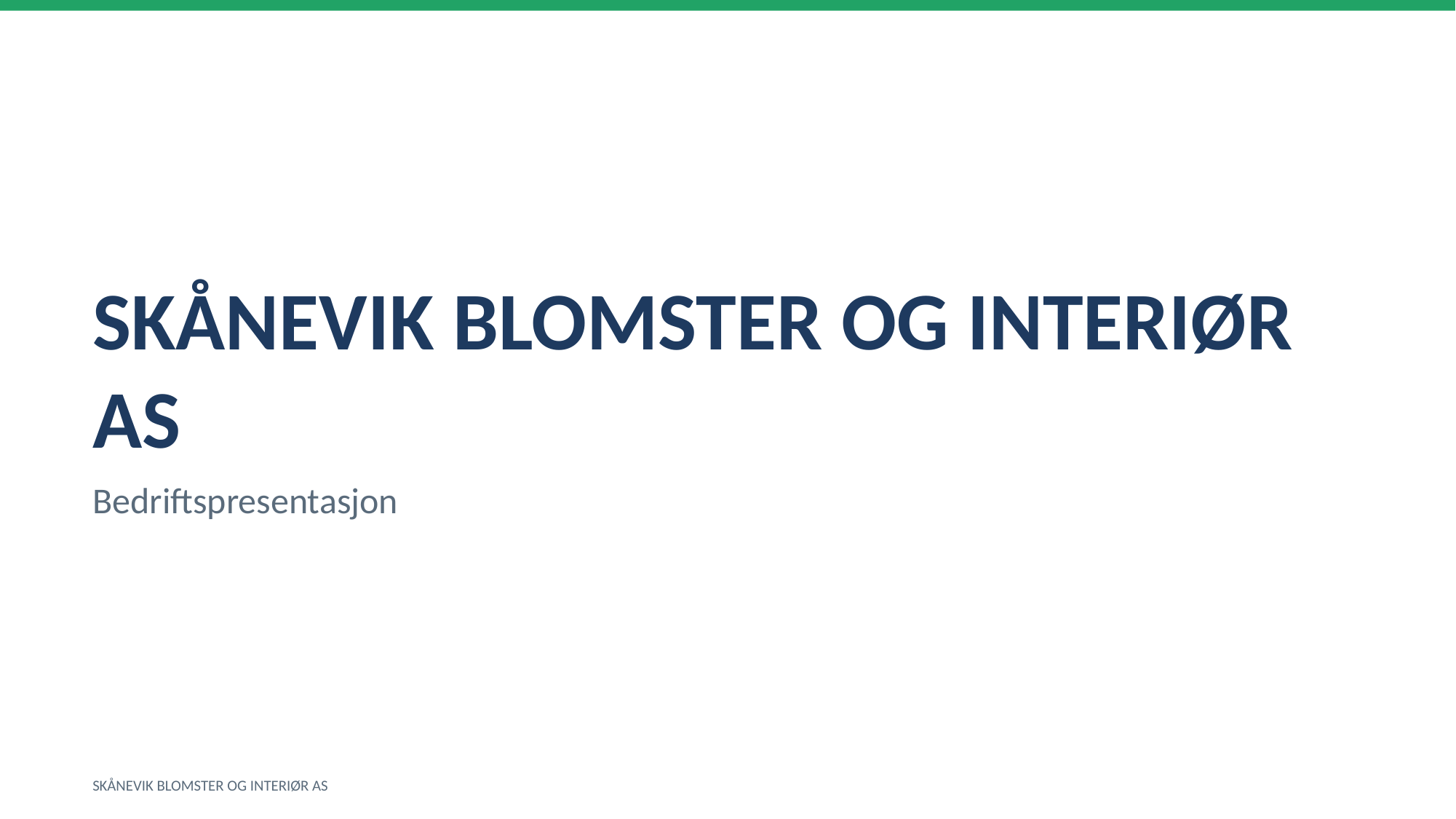

SKÅNEVIK BLOMSTER OG INTERIØR AS
Bedriftspresentasjon
SKÅNEVIK BLOMSTER OG INTERIØR AS